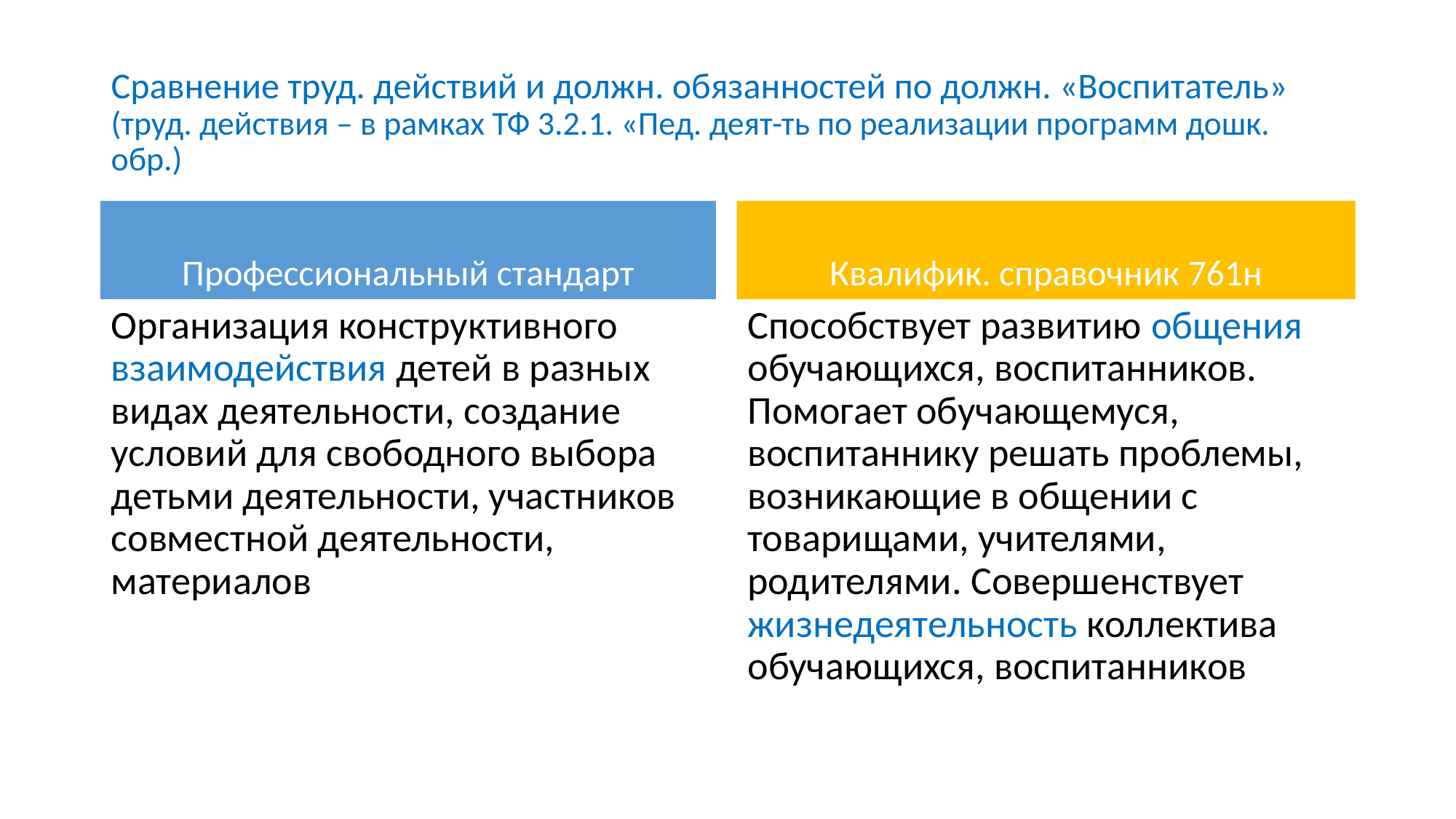

# Сравнение труд. действий и должн. обязанностей по должн. «Воспитатель» (труд. действия – в рамках ТФ 3.2.1. «Пед. деят-ть по реализации программ дошк. обр.)
Профессиональный стандарт
Квалифик. справочник 761н
Организация конструктивного взаимодействия детей в разных видах деятельности, создание условий для свободного выбора детьми деятельности, участников совместной деятельности, материалов

Способствует развитию общения обучающихся, воспитанников. Помогает обучающемуся, воспитаннику решать проблемы, возникающие в общении с товарищами, учителями, родителями. Совершенствует жизнедеятельность коллектива обучающихся, воспитанников